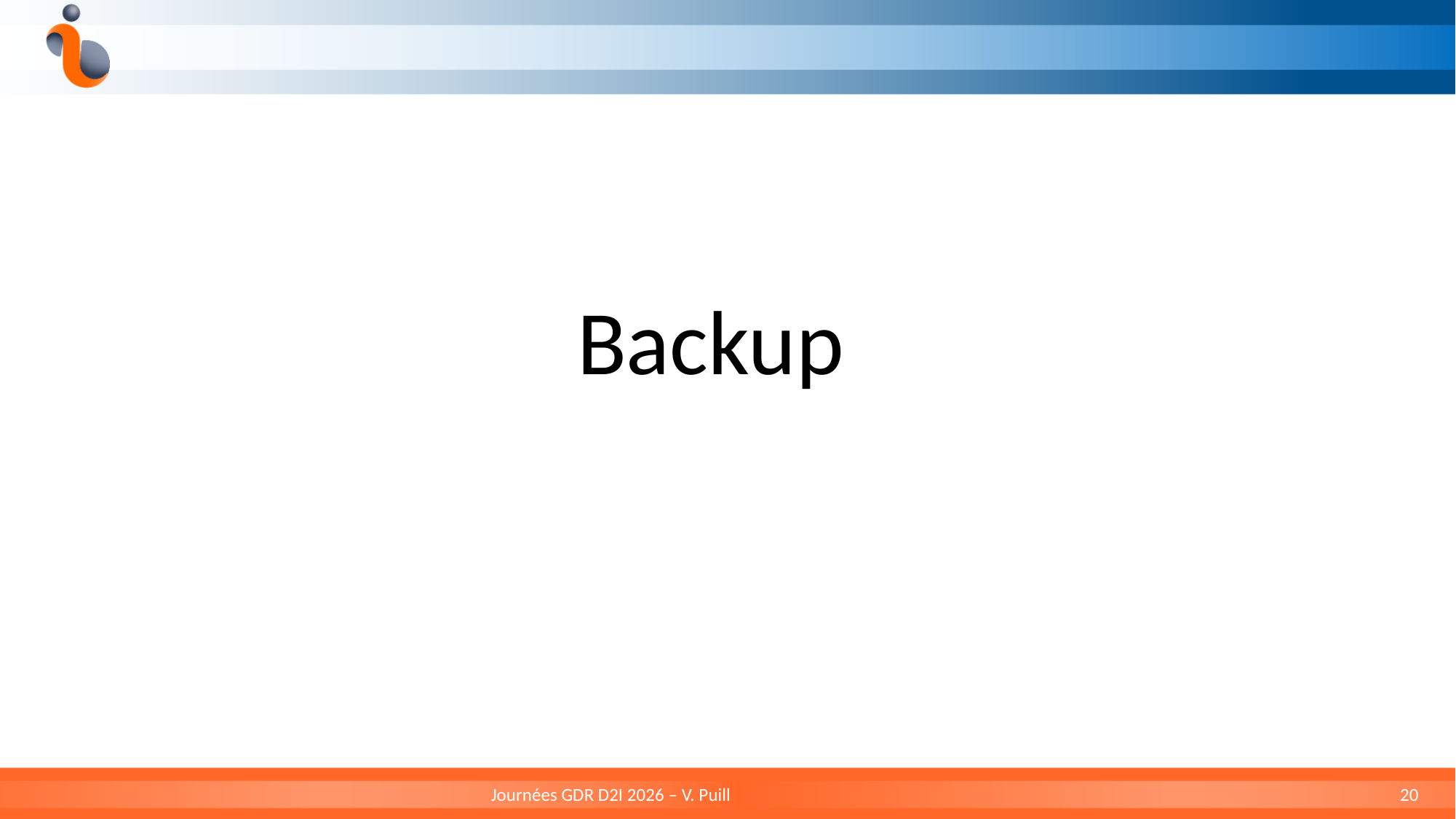

Backup
Journées GDR D2I 2026 – V. Puill
20